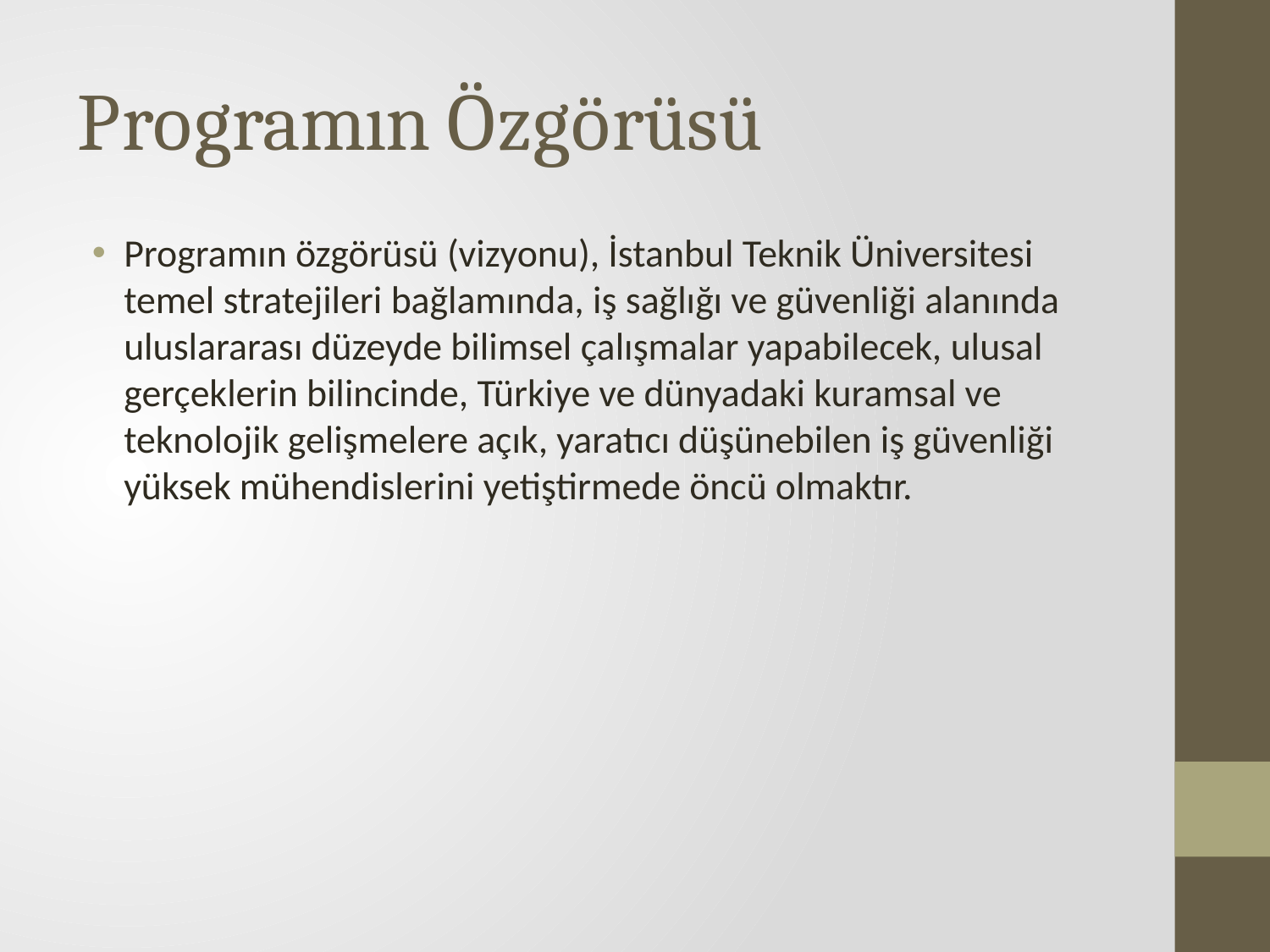

# Programın Özgörüsü
Programın özgörüsü (vizyonu), İstanbul Teknik Üniversitesi temel stratejileri bağlamında, iş sağlığı ve güvenliği alanında uluslararası düzeyde bilimsel çalışmalar yapabilecek, ulusal gerçeklerin bilincinde, Türkiye ve dünyadaki kuramsal ve teknolojik gelişmelere açık, yaratıcı düşünebilen iş güvenliği yüksek mühendislerini yetiştirmede öncü olmaktır.